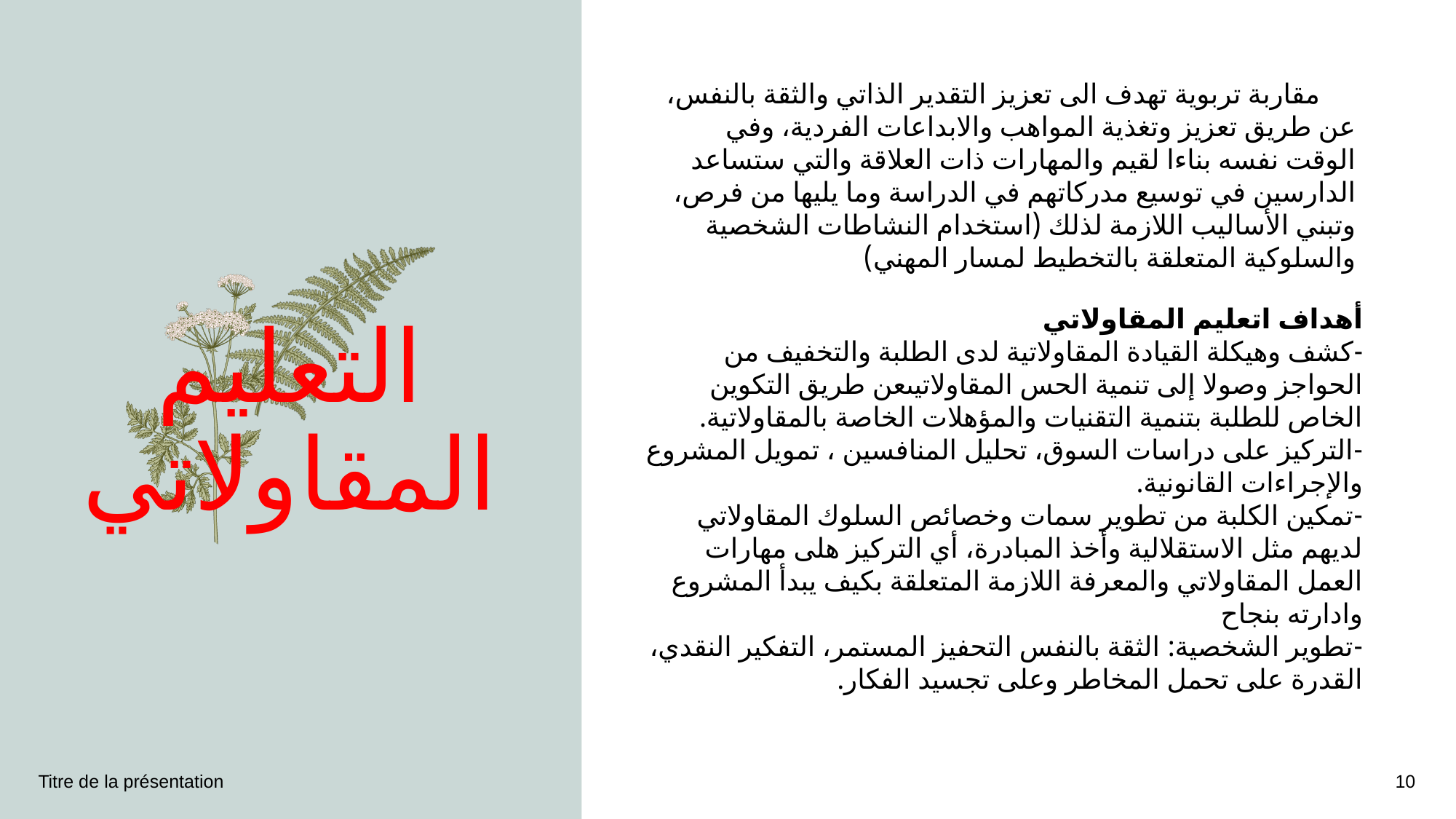

مقاربة تربوية تهدف الى تعزيز التقدير الذاتي والثقة بالنفس، عن طريق تعزيز وتغذية المواهب والابداعات الفردية، وفي الوقت نفسه بناءا لقيم والمهارات ذات العلاقة والتي ستساعد الدارسين في توسيع مدركاتهم في الدراسة وما يليها من فرص، وتبني الأساليب اللازمة لذلك (استخدام النشاطات الشخصية والسلوكية المتعلقة بالتخطيط لمسار المهني)
التعليم المقاولاتي
أهداف اتعليم المقاولاتي
-كشف وهيكلة القيادة المقاولاتية لدى الطلبة والتخفيف من الحواجز وصولا إلى تنمية الحس المقاولاتيىعن طريق التكوين الخاص للطلبة بتنمية التقنيات والمؤهلات الخاصة بالمقاولاتية.
-التركيز على دراسات السوق، تحليل المنافسين ، تمويل المشروع والإجراءات القانونية.
-تمكين الكلبة من تطوير سمات وخصائص السلوك المقاولاتي لديهم مثل الاستقلالية وأخذ المبادرة، أي التركيز هلى مهارات العمل المقاولاتي والمعرفة اللازمة المتعلقة بكيف يبدأ المشروع وادارته بنجاح
-تطوير الشخصية: الثقة بالنفس التحفيز المستمر، التفكير النقدي، القدرة على تحمل المخاطر وعلى تجسيد الفكار.
Titre de la présentation
10